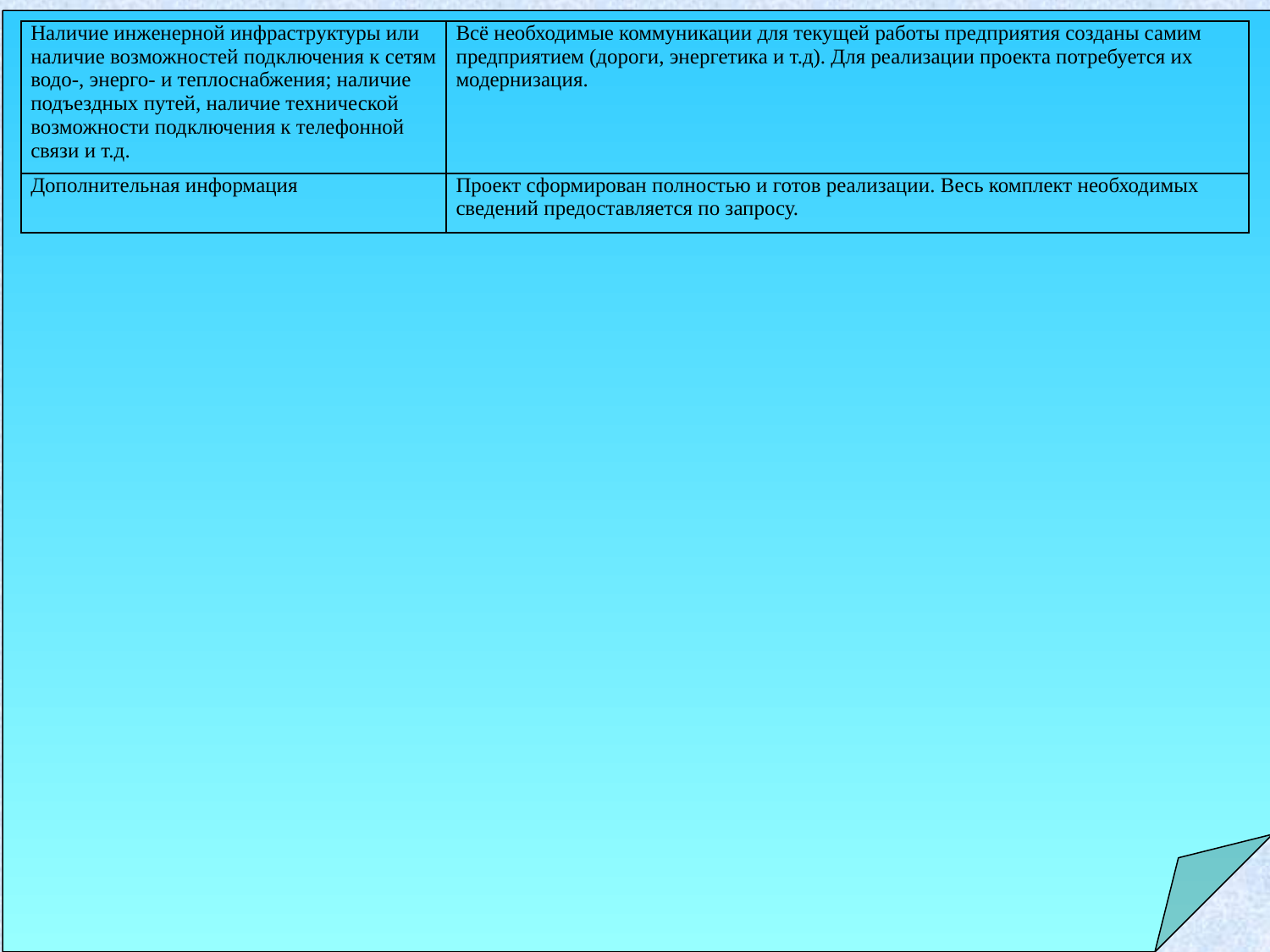

| Наличие инженерной инфраструктуры или наличие возможностей подключения к сетям водо-, энерго- и теплоснабжения; наличие подъездных путей, наличие технической возможности подключения к телефонной связи и т.д. | Всё необходимые коммуникации для текущей работы предприятия созданы самим предприятием (дороги, энергетика и т.д). Для реализации проекта потребуется их модернизация. |
| --- | --- |
| Дополнительная информация | Проект сформирован полностью и готов реализации. Весь комплект необходимых сведений предоставляется по запросу. |